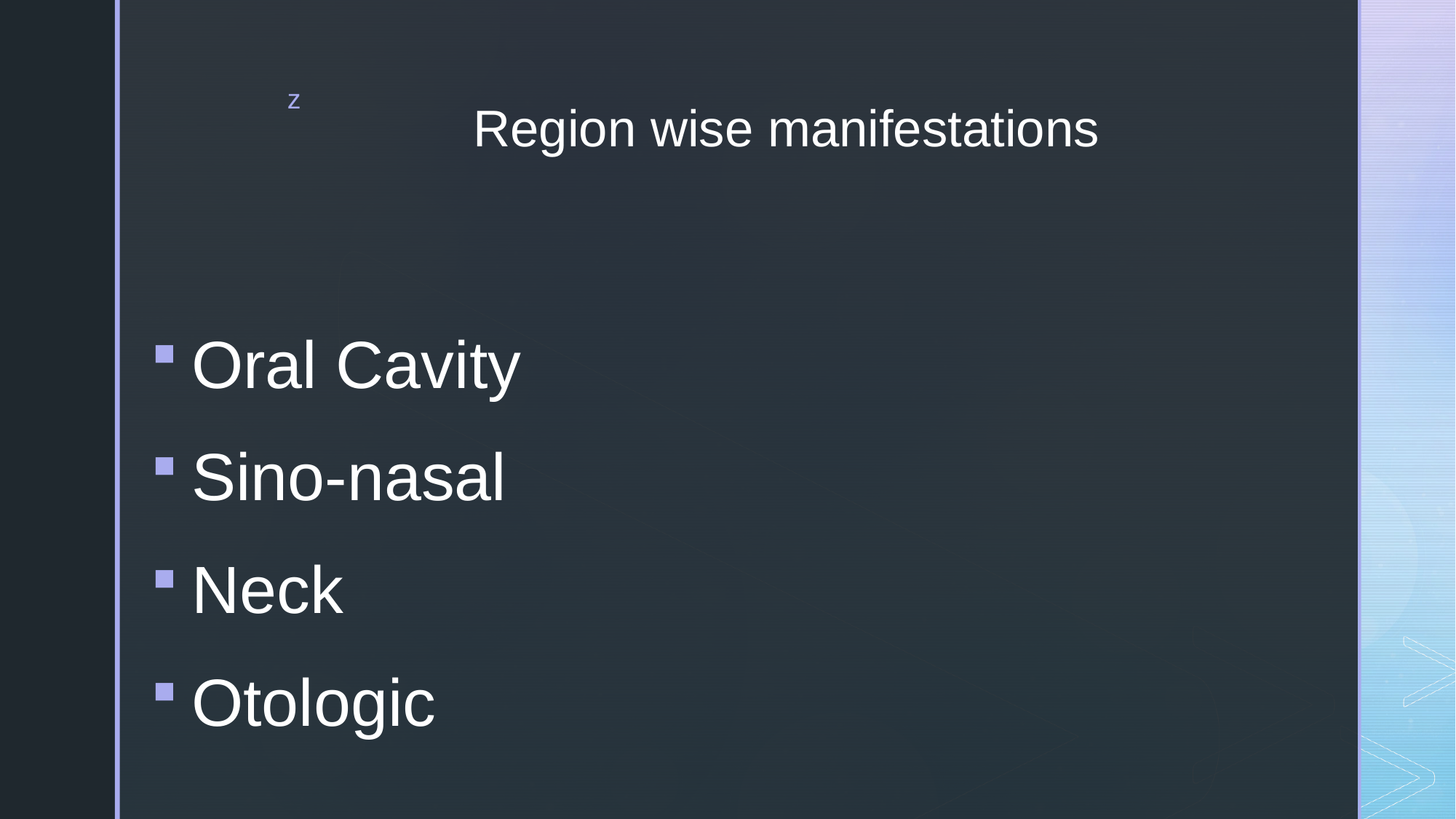

# Region wise manifestations
Oral Cavity
Sino-nasal
Neck
Otologic